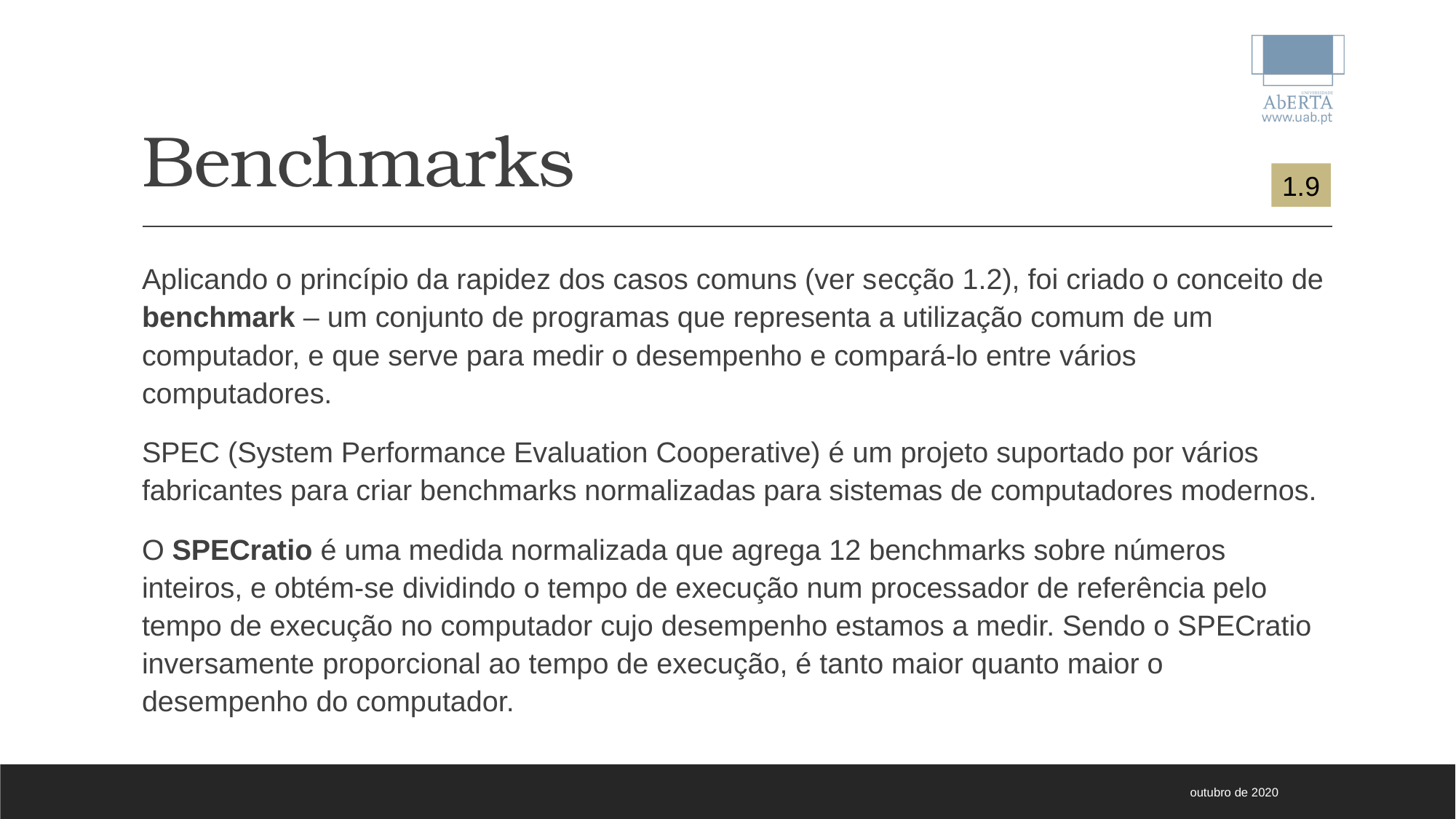

# Benchmarks
1.9
Aplicando o princípio da rapidez dos casos comuns (ver secção 1.2), foi criado o conceito de benchmark – um conjunto de programas que representa a utilização comum de um computador, e que serve para medir o desempenho e compará-lo entre vários computadores.
SPEC (System Performance Evaluation Cooperative) é um projeto suportado por vários fabricantes para criar benchmarks normalizadas para sistemas de computadores modernos.
O SPECratio é uma medida normalizada que agrega 12 benchmarks sobre números inteiros, e obtém-se dividindo o tempo de execução num processador de referência pelo tempo de execução no computador cujo desempenho estamos a medir. Sendo o SPECratio inversamente proporcional ao tempo de execução, é tanto maior quanto maior o desempenho do computador.
outubro de 2020